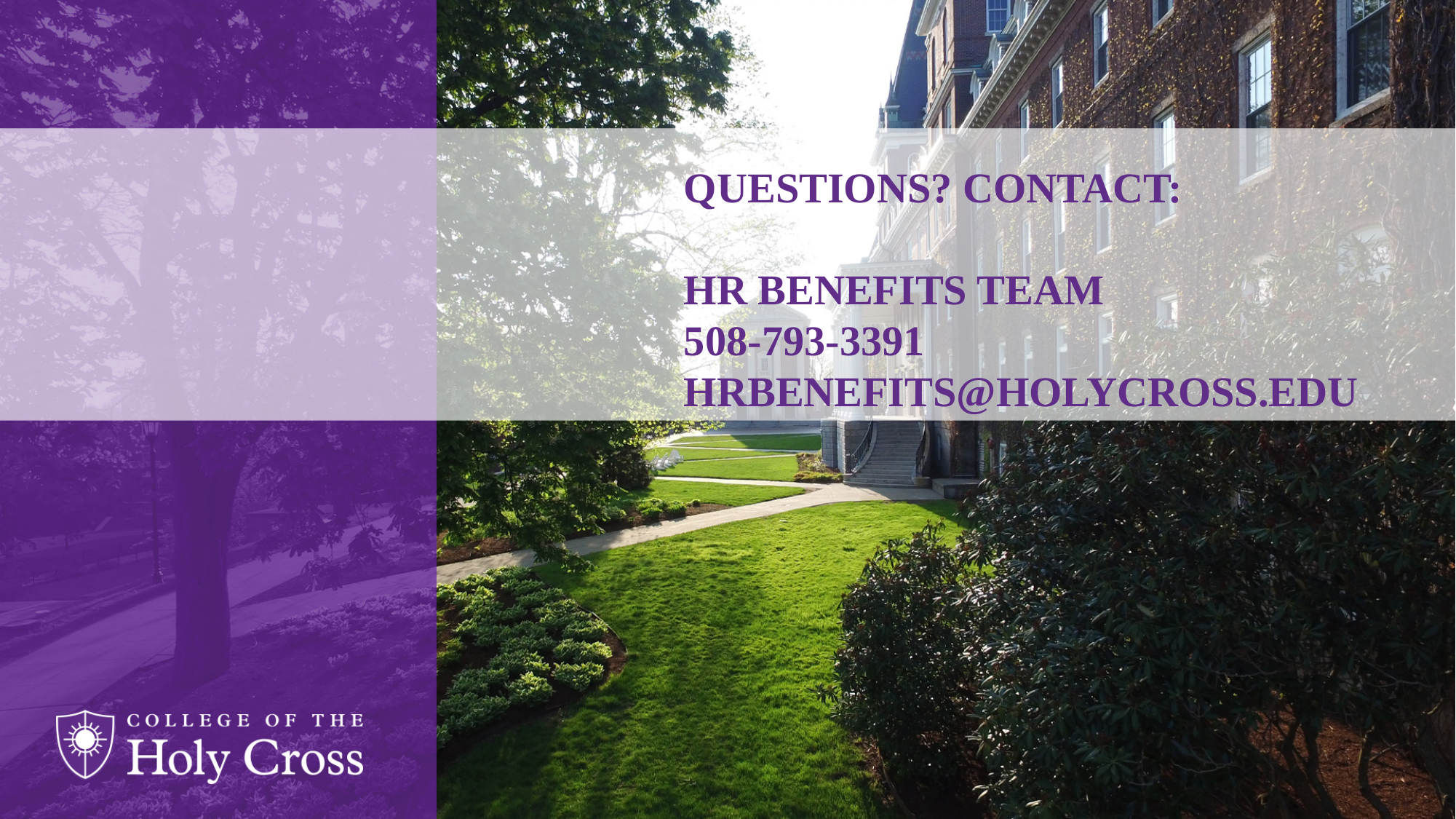

# Questions? Contact: HR Benefits team 508-793-3391 hrbenefits@holycross.edu